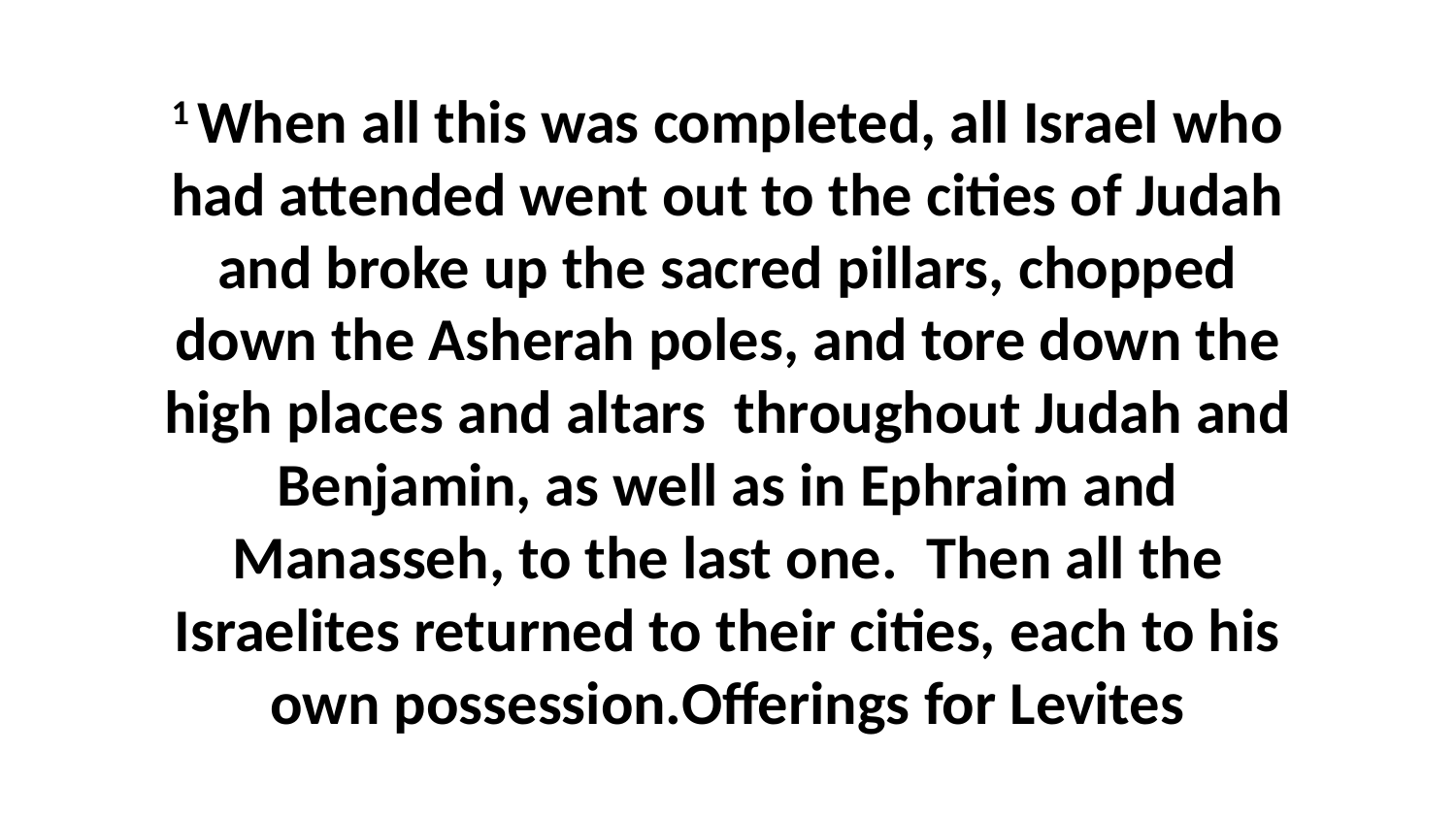

1 When all this was completed, all Israel who had attended went out to the cities of Judah and broke up the sacred pillars, chopped down the Asherah poles, and tore down the high places and altars  throughout Judah and Benjamin, as well as in Ephraim and Manasseh, to the last one.  Then all the Israelites returned to their cities, each to his own possession.Offerings for Levites